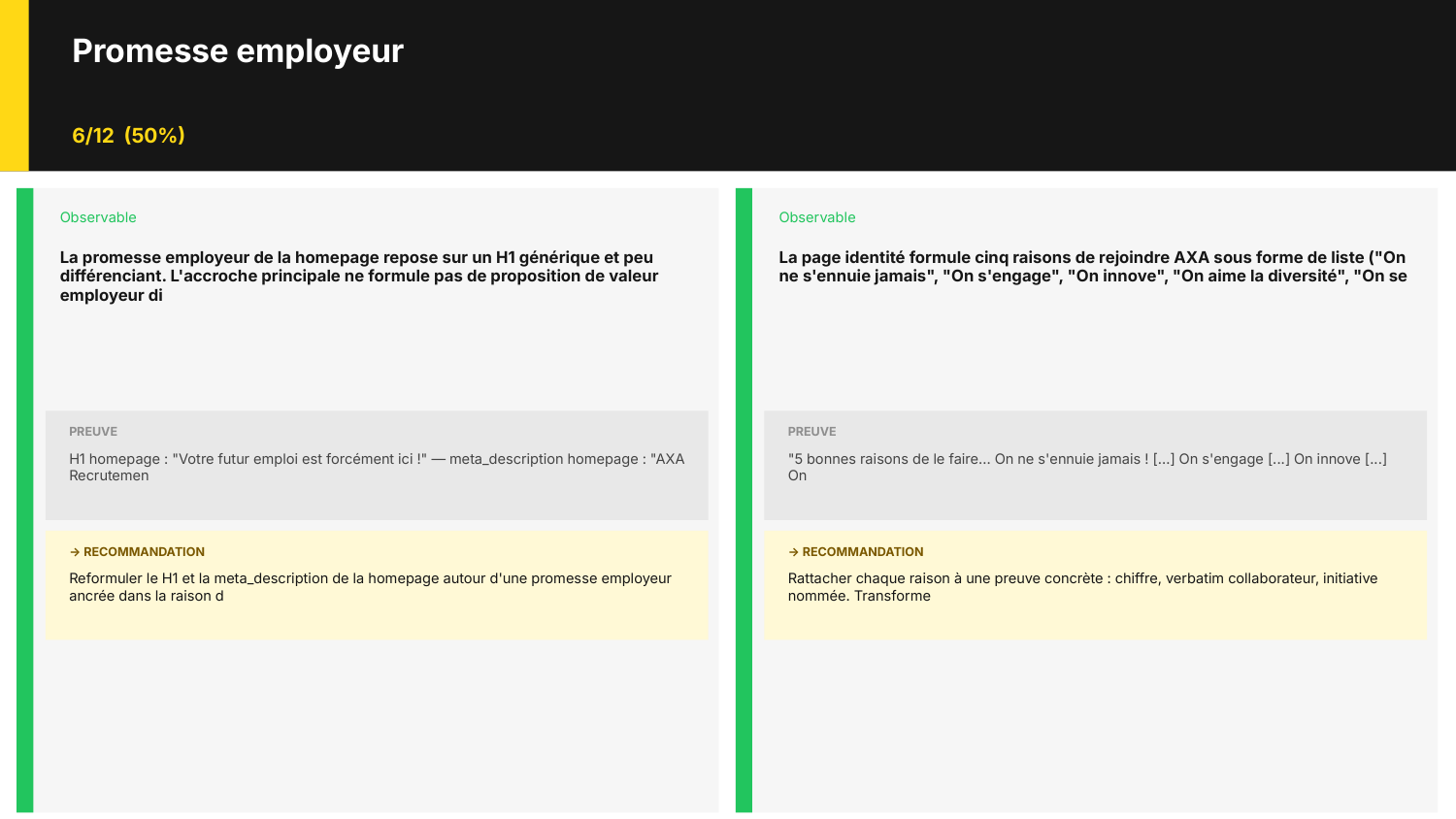

Promesse employeur
6/12  (50%)

Observable
Observable
La promesse employeur de la homepage repose sur un H1 générique et peu différenciant. L'accroche principale ne formule pas de proposition de valeur employeur di
La page identité formule cinq raisons de rejoindre AXA sous forme de liste ("On ne s'ennuie jamais", "On s'engage", "On innove", "On aime la diversité", "On se

PREUVE
PREUVE
H1 homepage : "Votre futur emploi est forcément ici !" — meta_description homepage : "AXA Recrutemen
"5 bonnes raisons de le faire... On ne s'ennuie jamais ! [...] On s'engage [...] On innove [...] On

→ RECOMMANDATION
→ RECOMMANDATION
Reformuler le H1 et la meta_description de la homepage autour d'une promesse employeur ancrée dans la raison d
Rattacher chaque raison à une preuve concrète : chiffre, verbatim collaborateur, initiative nommée. Transforme